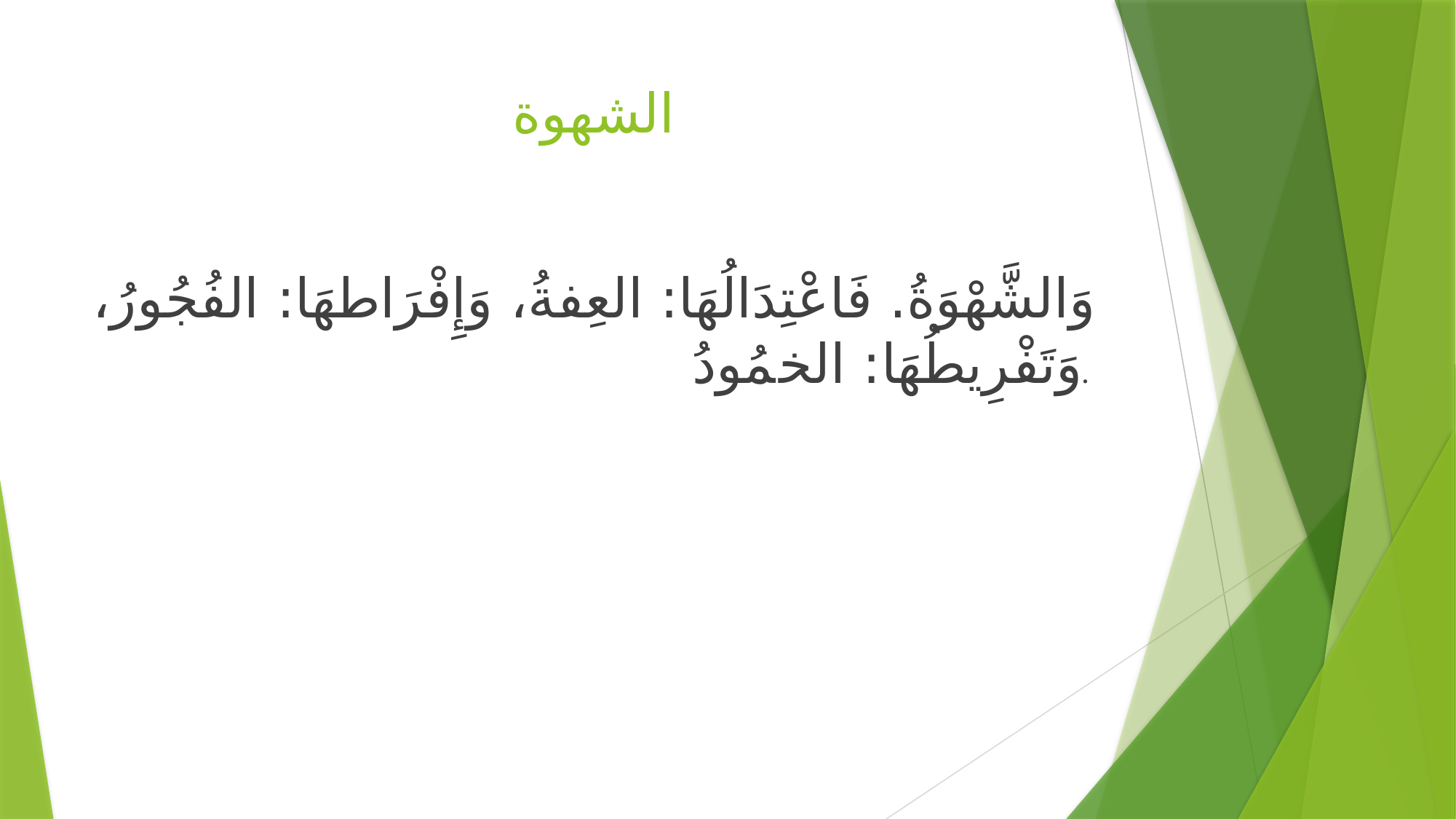

# الشهوة
وَالشَّهْوَةُ. فَاعْتِدَالُهَا: العِفةُ، وَإِفْرَاطهَا: الفُجُورُ، وَتَفْرِيطُهَا: الخمُودُ.